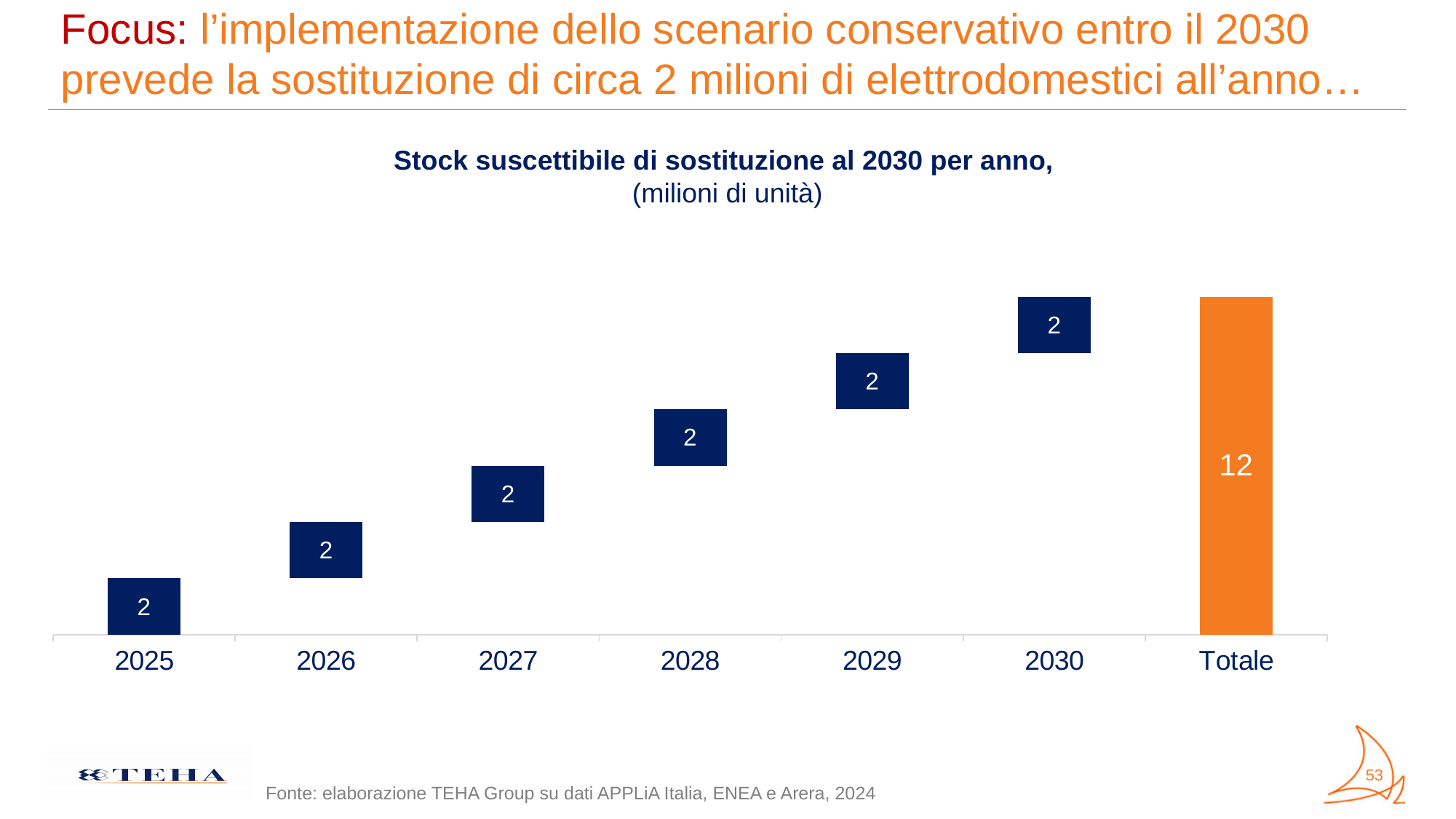

# Focus: l’implementazione dello scenario conservativo entro il 2030 prevede la sostituzione di circa 2 milioni di elettrodomestici all’anno…
Stock suscettibile di sostituzione al 2030 per anno,
(milioni di unità)

### Chart

| Category | stock | gfd |
|---|---|---|
| 2025 | 2.0 | None |
| 2026 | 2.0 | 2.0 |
| 2027 | 4.0 | 2.0 |
| 2028 | 6.0 | 2.0 |
| 2029 | 8.0 | 2.0 |
| 2030 | 10.0 | 2.0 |
| Totale | 12.0 | None |
Fonte: elaborazione TEHA Group su dati APPLiA Italia, ENEA e Arera, 2024